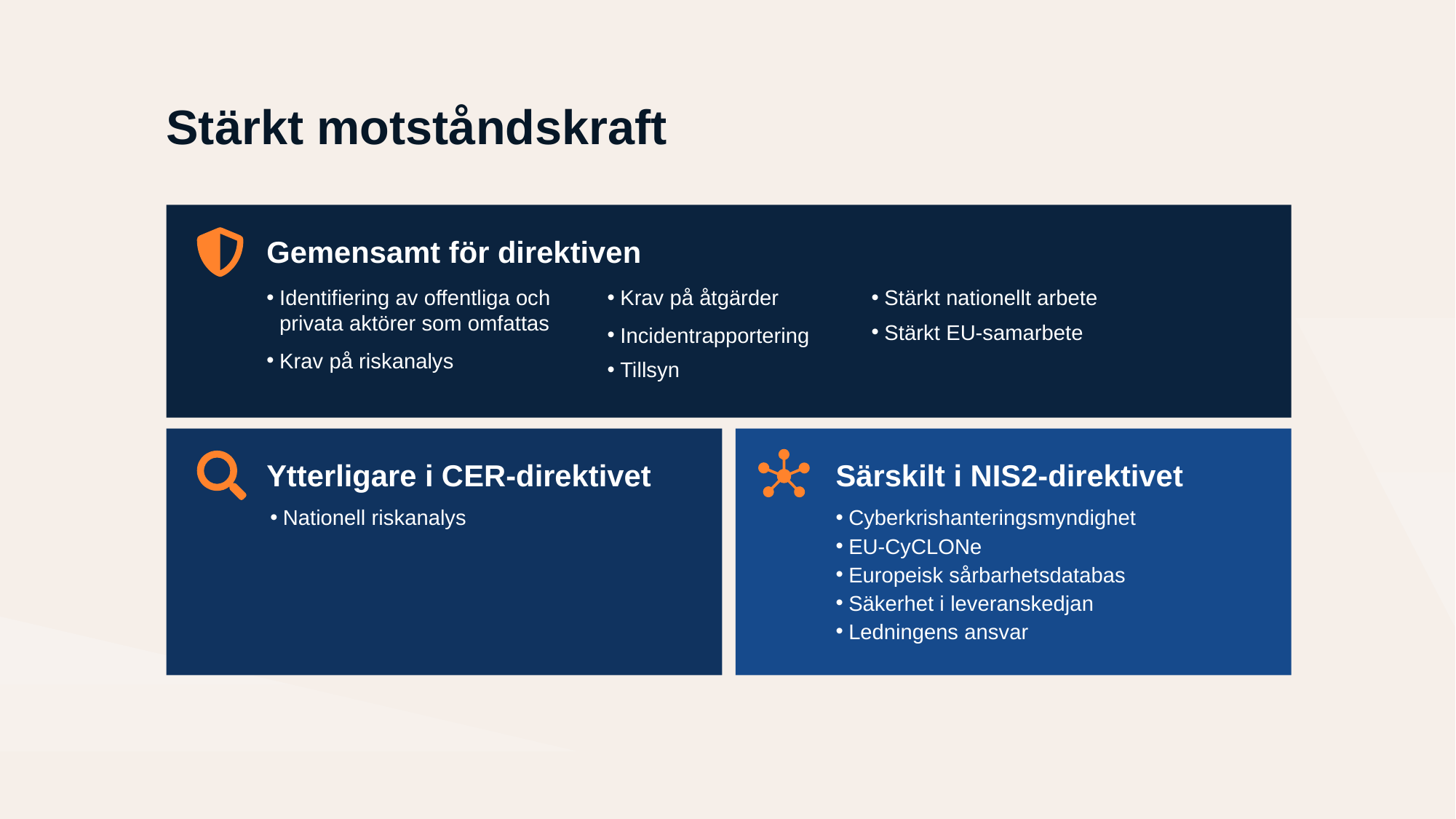

# Stärkt motståndskraft

Gemensamt för direktiven

Identifiering av offentliga och
privata aktörer som omfattas
Krav på riskanalys
Krav på åtgärder
Incidentrapportering
Tillsyn
Stärkt nationellt arbete
Stärkt EU-samarbete

Ytterligare i CER-direktivet
Särskilt i NIS2-direktivet
Nationell riskanalys
Cyberkrishanteringsmyndighet
EU-CyCLONe
Europeisk sårbarhetsdatabas
Säkerhet i leveranskedjan
Ledningens ansvar